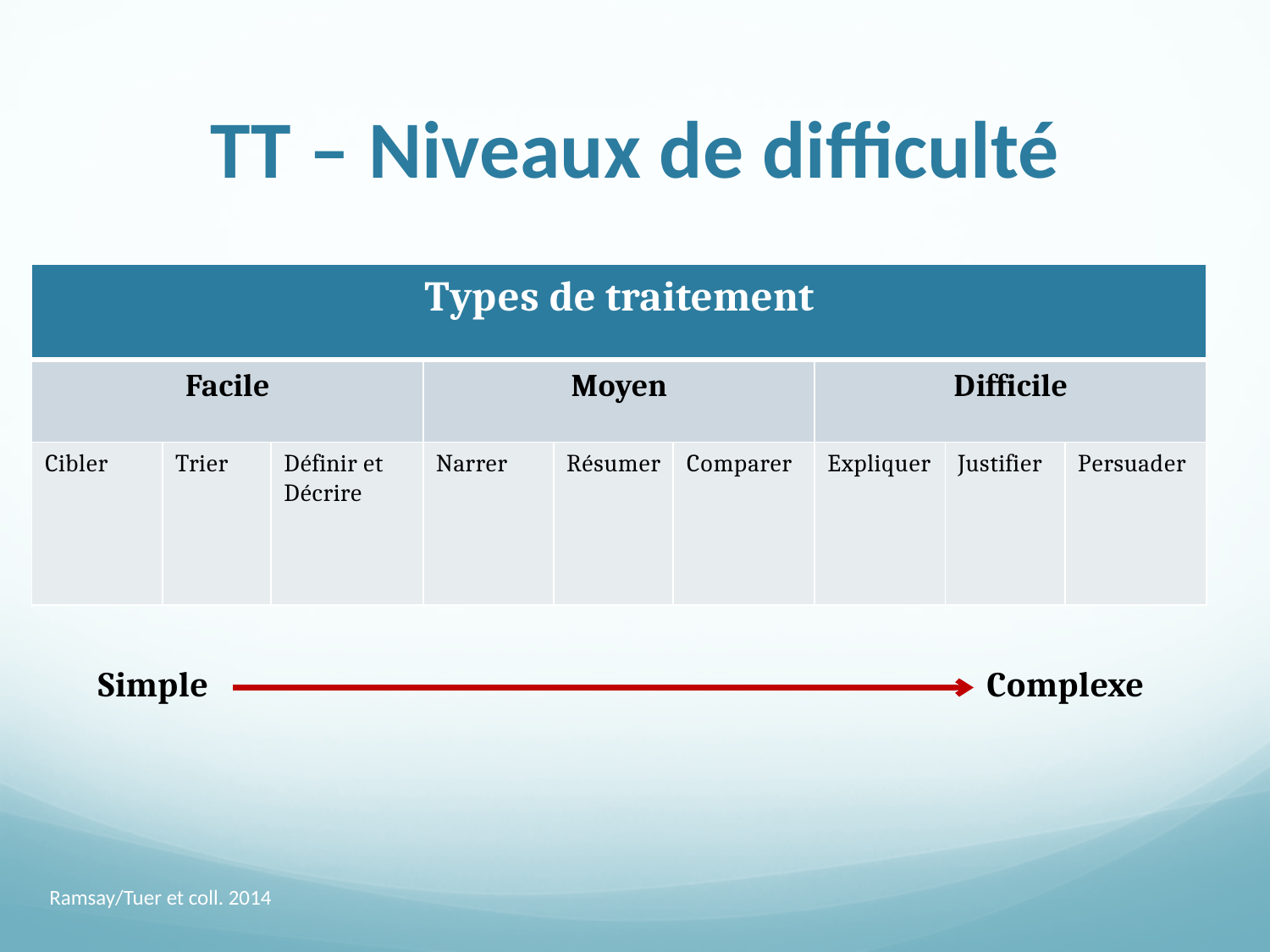

# TT – Niveaux de difficulté
| Types de traitement |  |  |  |  |  |  |  |  |
| --- | --- | --- | --- | --- | --- | --- | --- | --- |
| Facile |  |  | Moyen |  |  | Difficile |  |  |
| Cibler | Trier | Définir et Décrire | Narrer | Résumer | Comparer | Expliquer | Justifier | Persuader |
Simple							Complexe
Ramsay/Tuer et coll. 2014